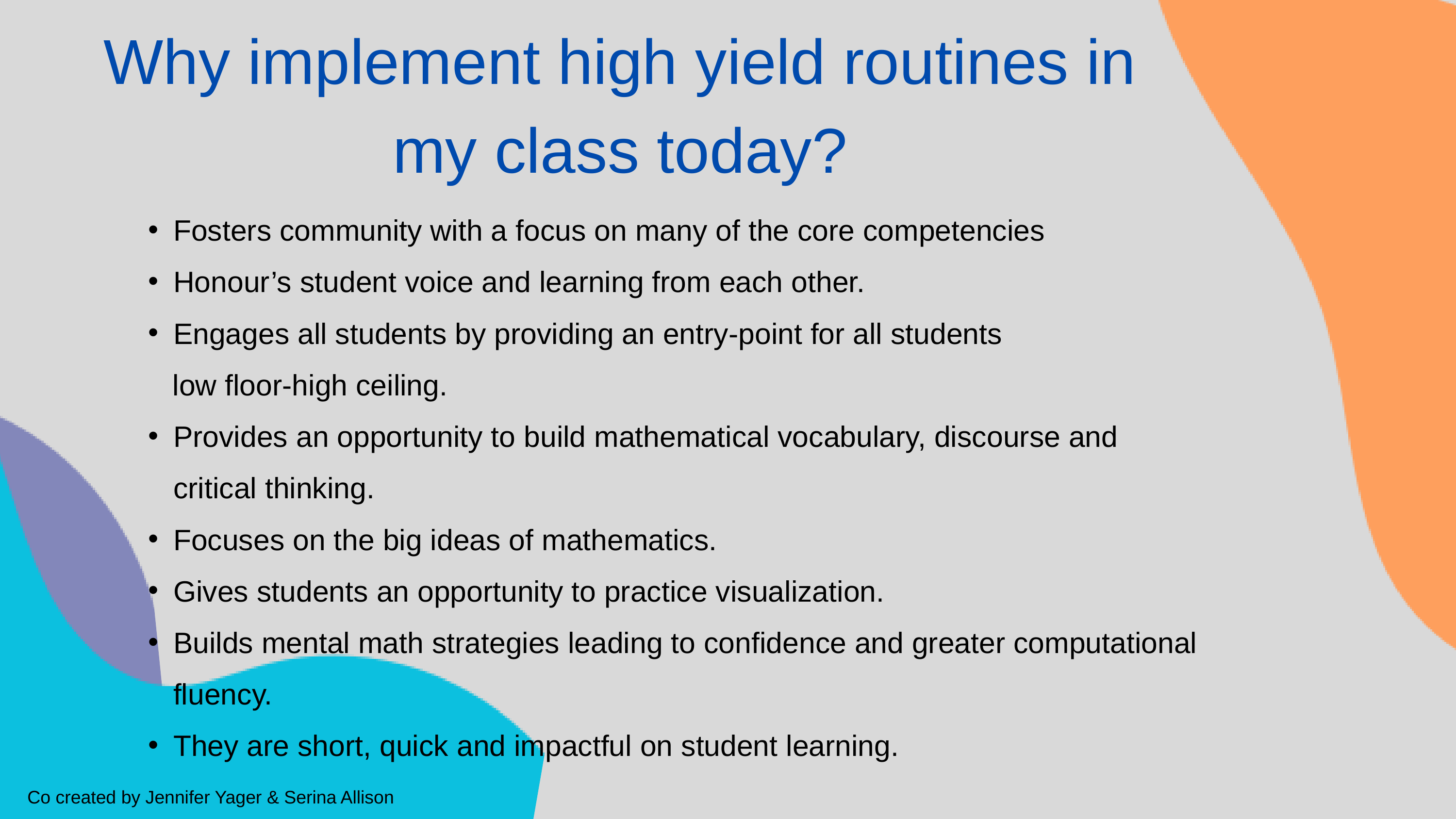

Why implement high yield routines in my class today?

Fosters community with a focus on many of the core competencies
Honour’s student voice and learning from each other.
Engages all students by providing an entry-point for all students
      low floor-high ceiling.
Provides an opportunity to build mathematical vocabulary, discourse and critical thinking.
Focuses on the big ideas of mathematics.
Gives students an opportunity to practice visualization.
Builds mental math strategies leading to confidence and greater computational fluency.
They are short, quick and impactful on student learning.

Co created by Jennifer Yager & Serina Allison